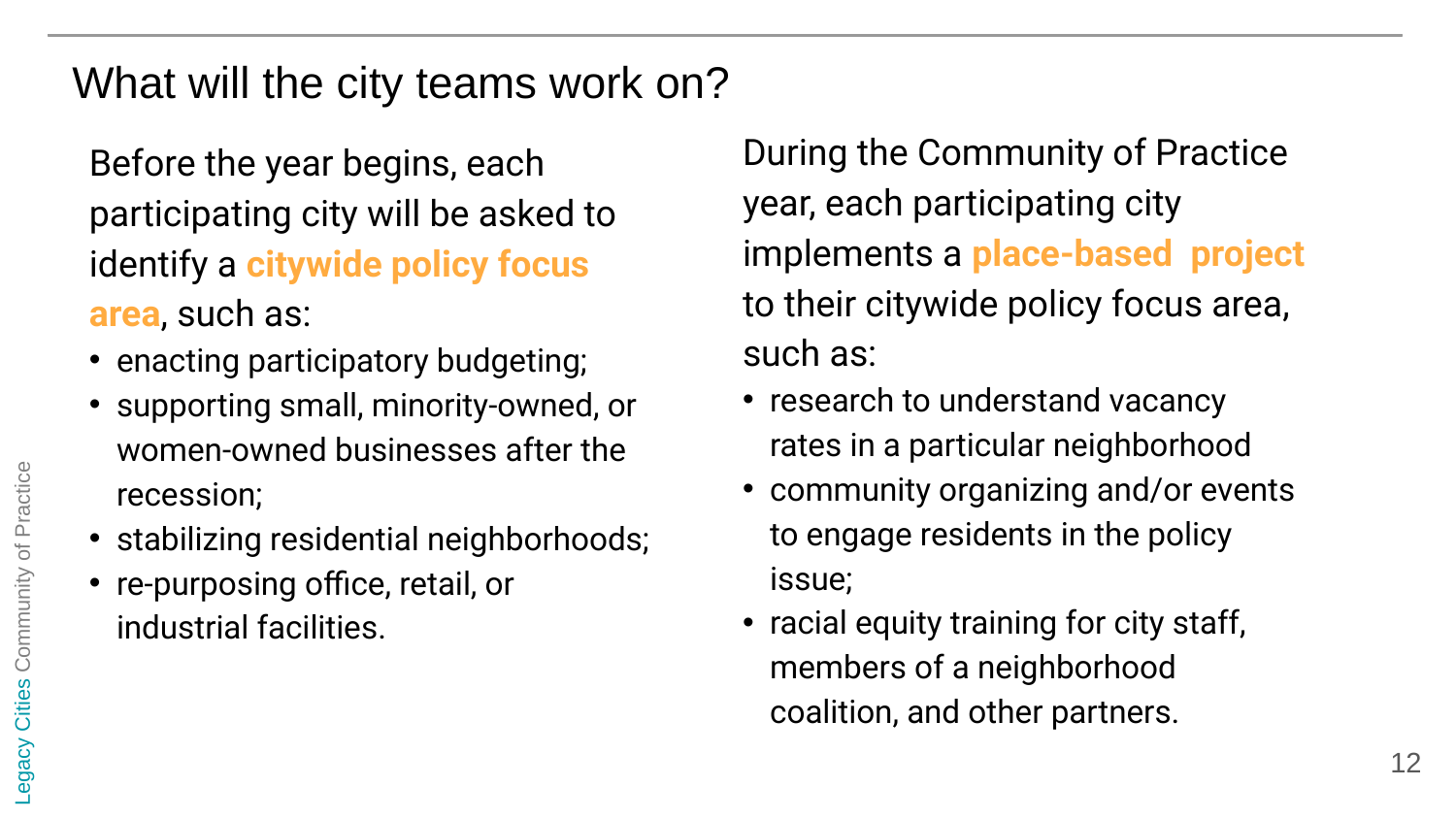

What will the city teams work on?
During the Community of Practice year, each participating city implements a place-based  project to their citywide policy focus area, such as:
research to understand vacancy rates in a particular neighborhood
community organizing and/or events to engage residents in the policy issue;
racial equity training for city staff, members of a neighborhood coalition, and other partners.

Before the year begins, each participating city will be asked to identify a citywide policy focus area, such as:
enacting participatory budgeting;
supporting small, minority-owned, or women-owned businesses after the recession;
stabilizing residential neighborhoods;
re-purposing office, retail, or industrial facilities.

12